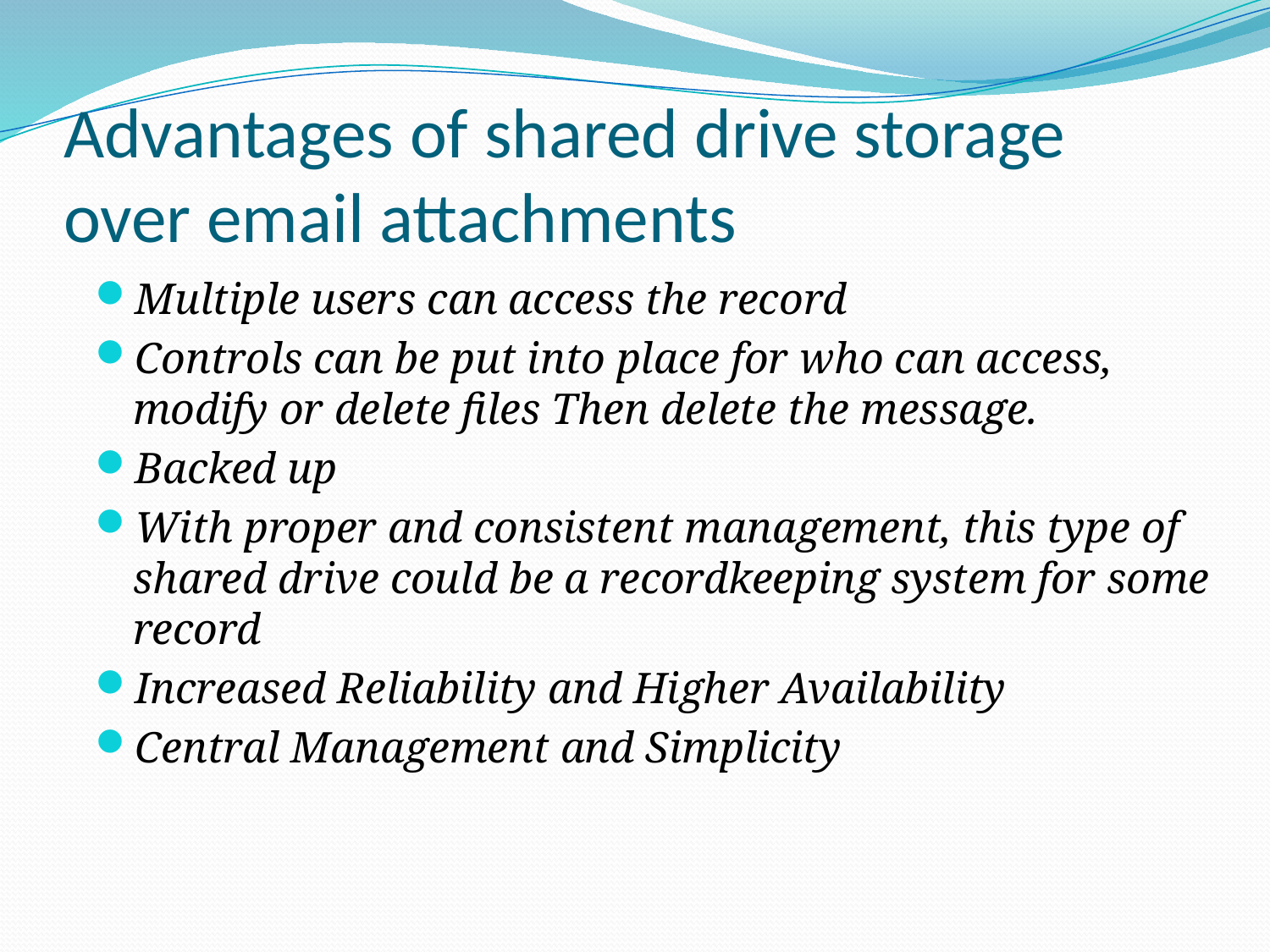

# Advantages of shared drive storage over email attachments
Multiple users can access the record
Controls can be put into place for who can access, modify or delete files Then delete the message.
Backed up
With proper and consistent management, this type of shared drive could be a recordkeeping system for some record
Increased Reliability and Higher Availability
Central Management and Simplicity